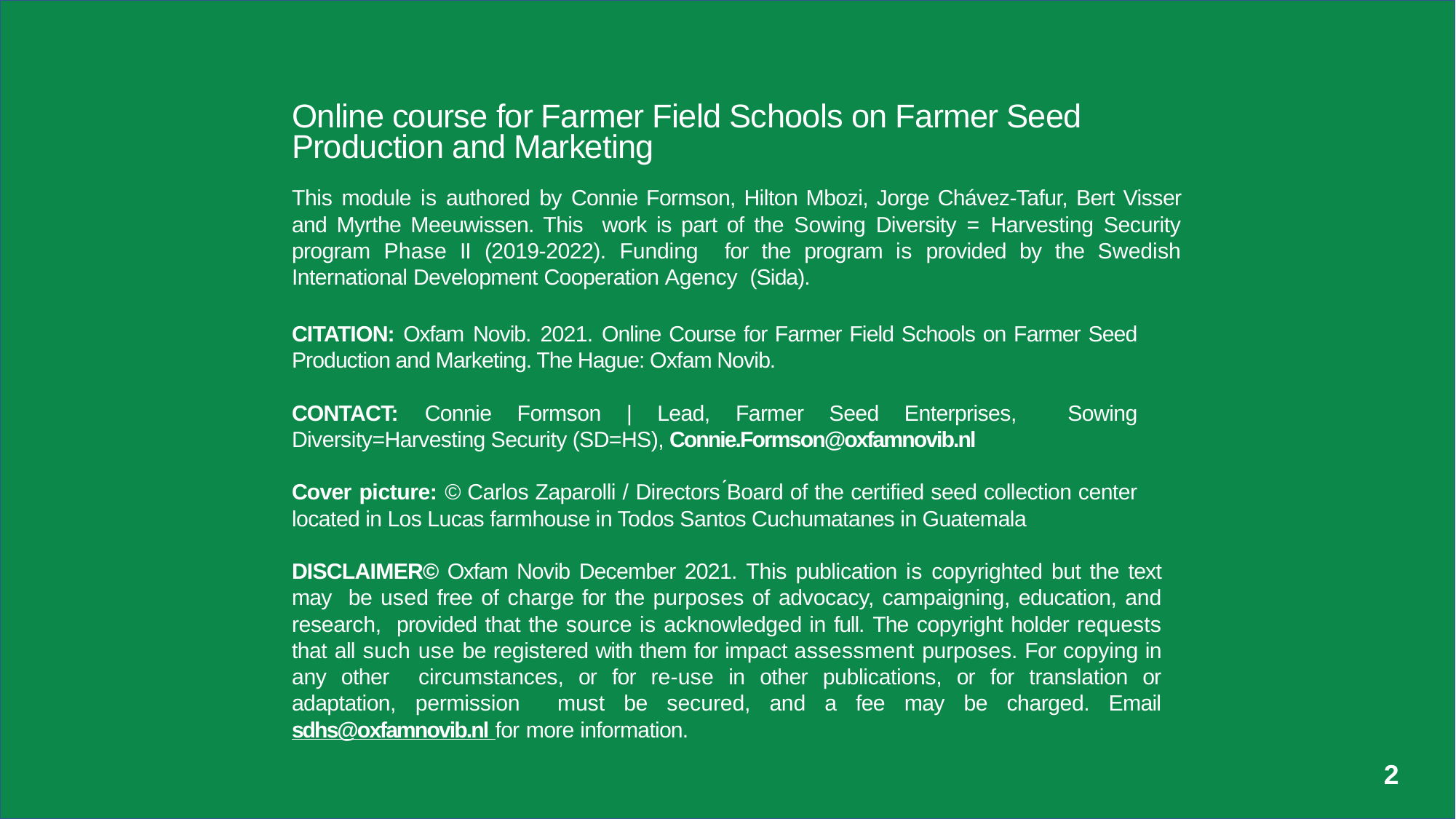

# Online course for Farmer Field Schools on Farmer Seed Production and Marketing
This module is authored by Connie Formson, Hilton Mbozi, Jorge Chávez-Tafur, Bert Visser and Myrthe Meeuwissen. This  work is part of the Sowing Diversity = Harvesting Security program Phase II (2019-2022). Funding  for the program is provided by the Swedish International Development Cooperation Agency  (Sida).

CITATION: Oxfam Novib. 2021. Online Course for Farmer Field Schools on Farmer Seed Production and Marketing. The Hague: Oxfam Novib.

CONTACT: Connie Formson | Lead, Farmer Seed Enterprises,  Sowing Diversity=Harvesting Security (SD=HS), Connie.Formson@oxfamnovib.nl

Cover picture: © Carlos Zaparolli / Directors ́Board of the certified seed collection center located in Los Lucas farmhouse in Todos Santos Cuchumatanes in Guatemala
DISCLAIMER© Oxfam Novib December 2021. This publication is copyrighted but the text may  be used free of charge for the purposes of advocacy, campaigning, education, and research,  provided that the source is acknowledged in full. The copyright holder requests that all such use be registered with them for impact assessment purposes. For copying in any other  circumstances, or for re-use in other publications, or for translation or adaptation, permission  must be secured, and a fee may be charged. Email sdhs@oxfamnovib.nl for more information.
2